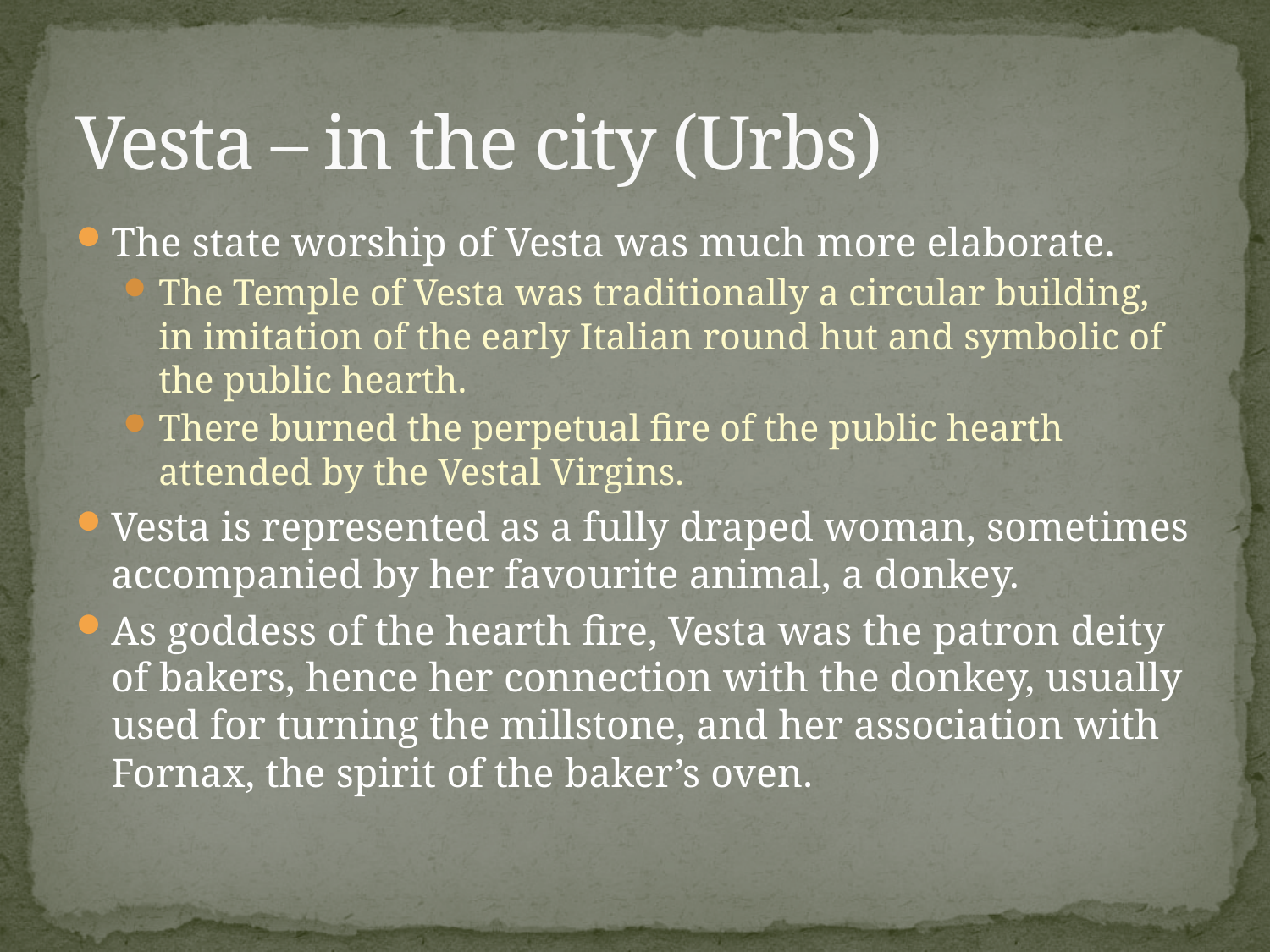

# Vesta – in the city (Urbs)
The state worship of Vesta was much more elaborate.
The Temple of Vesta was traditionally a circular building, in imitation of the early Italian round hut and symbolic of the public hearth.
There burned the perpetual fire of the public hearth attended by the Vestal Virgins.
Vesta is represented as a fully draped woman, sometimes accompanied by her favourite animal, a donkey.
As goddess of the hearth fire, Vesta was the patron deity of bakers, hence her connection with the donkey, usually used for turning the millstone, and her association with Fornax, the spirit of the baker’s oven.